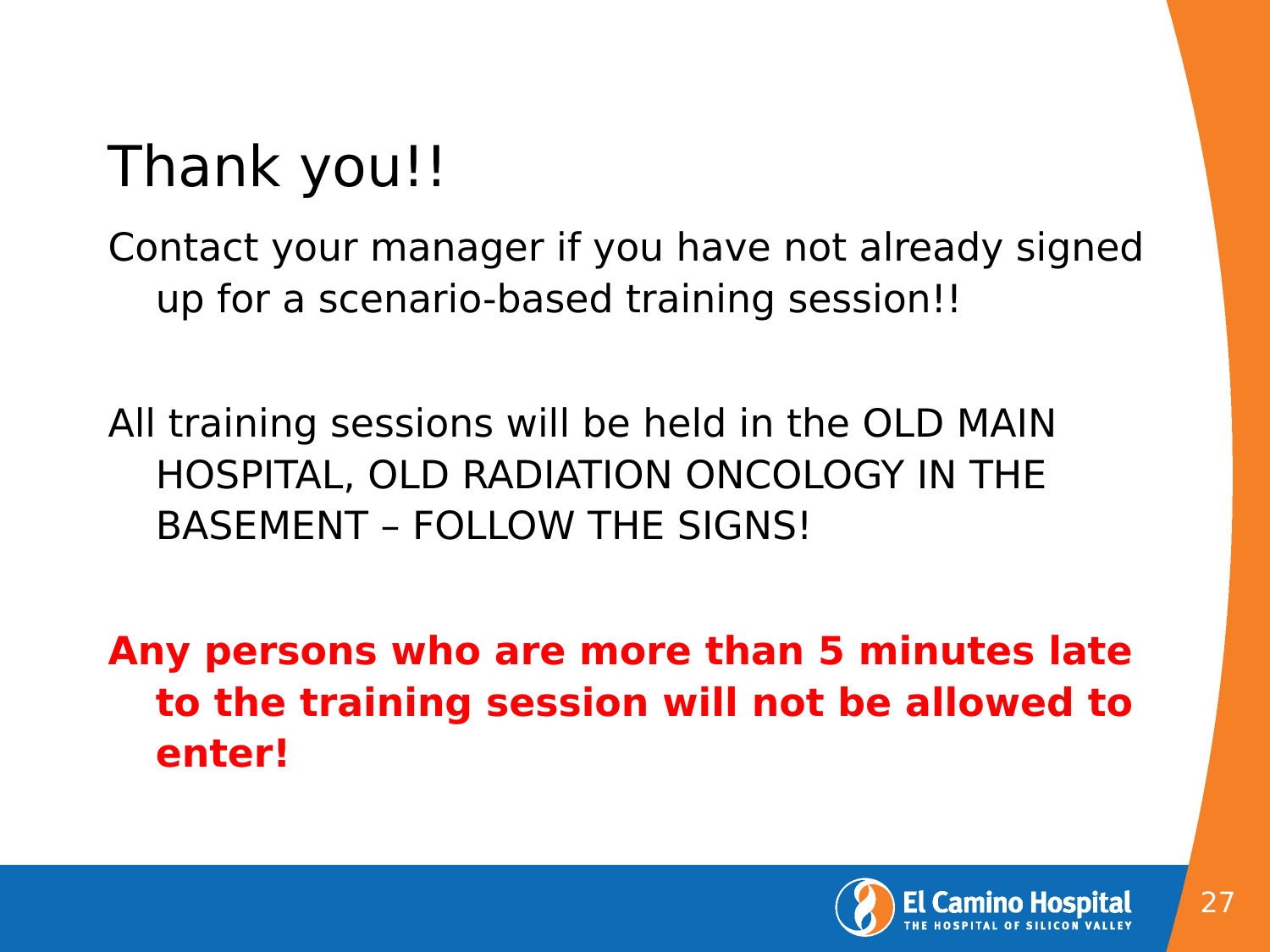

# Thank you!!
Contact your manager if you have not already signed up for a scenario-based training session!!

All training sessions will be held in the OLD MAIN HOSPITAL, OLD RADIATION ONCOLOGY IN THE BASEMENT – FOLLOW THE SIGNS!

Any persons who are more than 5 minutes late to the training session will not be allowed to enter!
27